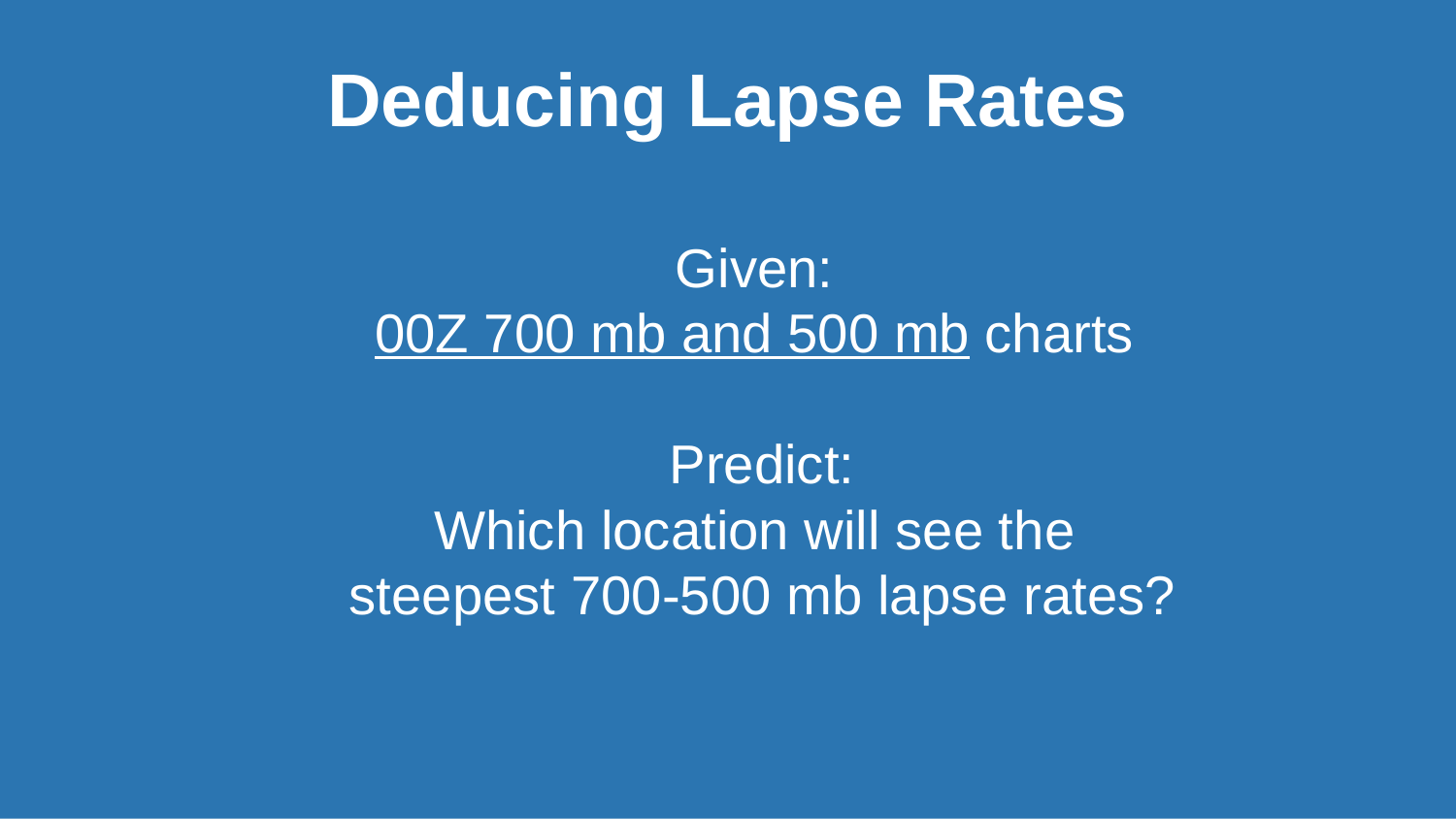

Deducing Lapse Rates
Given:
00Z 700 mb and 500 mb charts

Predict:
Which location will see the
steepest 700-500 mb lapse rates?